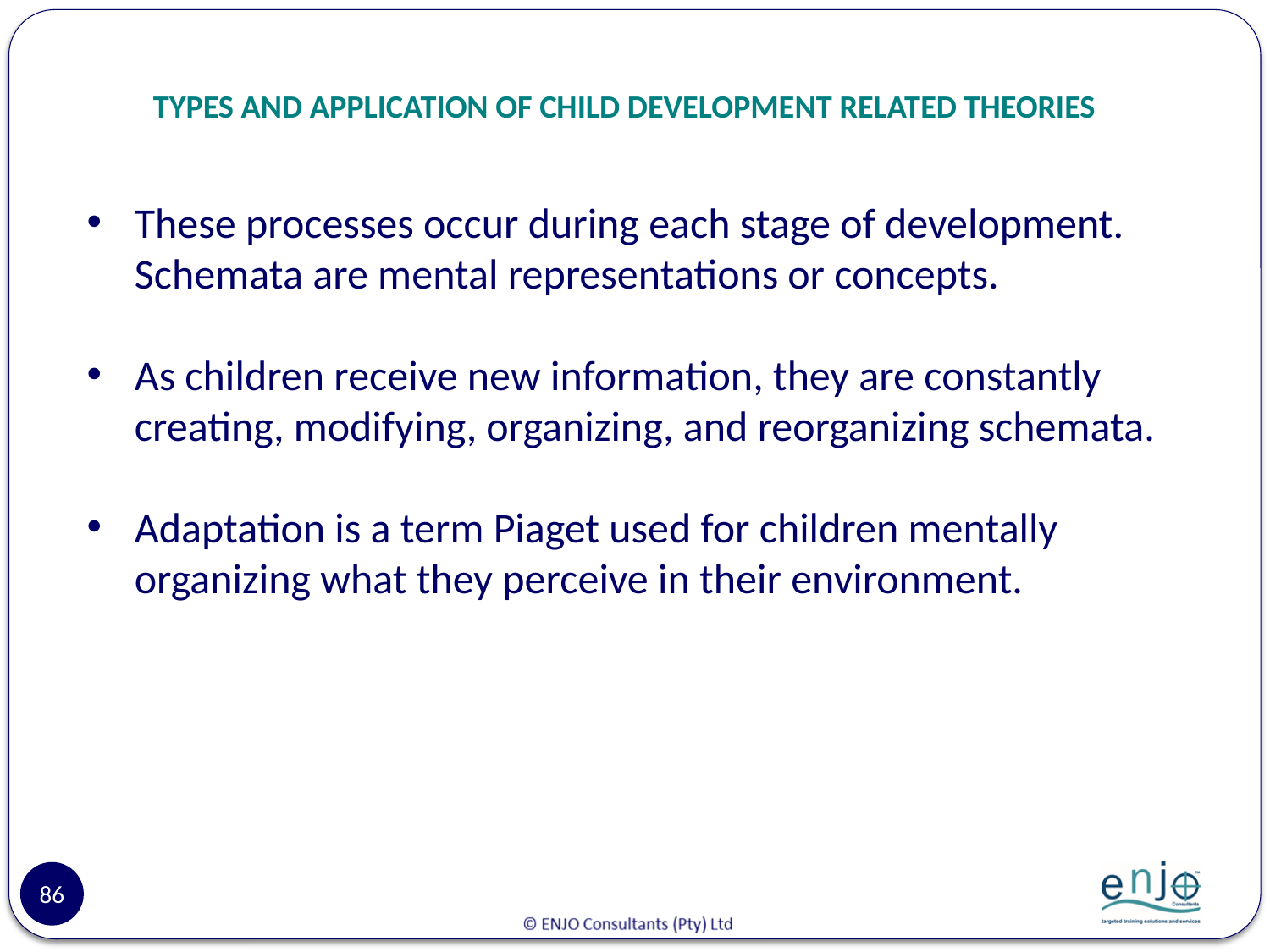

# TYPES AND APPLICATION OF CHILD DEVELOPMENT RELATED THEORIES
These processes occur during each stage of development. Schemata are mental representations or concepts.

As children receive new information, they are constantly creating, modifying, organizing, and reorganizing schemata.

Adaptation is a term Piaget used for children mentally organizing what they perceive in their environment.

86